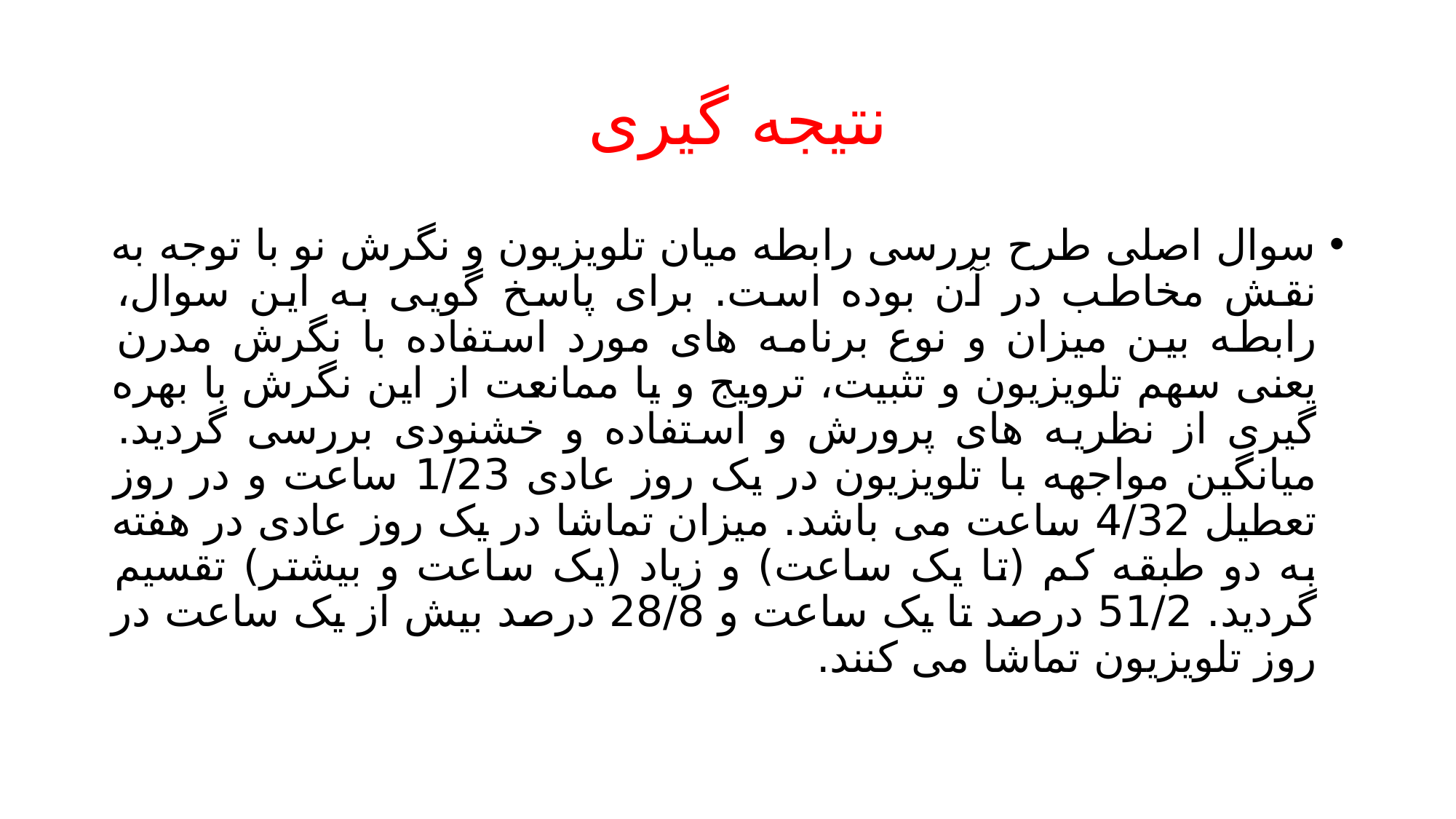

# نتیجه گیری
سوال اصلی طرح بررسی رابطه میان تلویزیون و نگرش نو با توجه به نقش مخاطب در آن بوده است. برای پاسخ گویی به این سوال، رابطه بین میزان و نوع برنامه های مورد استفاده با نگرش مدرن یعنی سهم تلویزیون و تثبیت، ترویج و یا ممانعت از این نگرش با بهره گیری از نظریه های پرورش و استفاده و خشنودی بررسی گردید. میانگین مواجهه با تلویزیون در یک روز عادی 1/23 ساعت و در روز تعطیل 4/32 ساعت می باشد. میزان تماشا در یک روز عادی در هفته به دو طبقه کم (تا یک ساعت) و زیاد (یک ساعت و بیشتر) تقسیم گردید. 51/2 درصد تا یک ساعت و 28/8 درصد بیش از یک ساعت در روز تلویزیون تماشا می کنند.